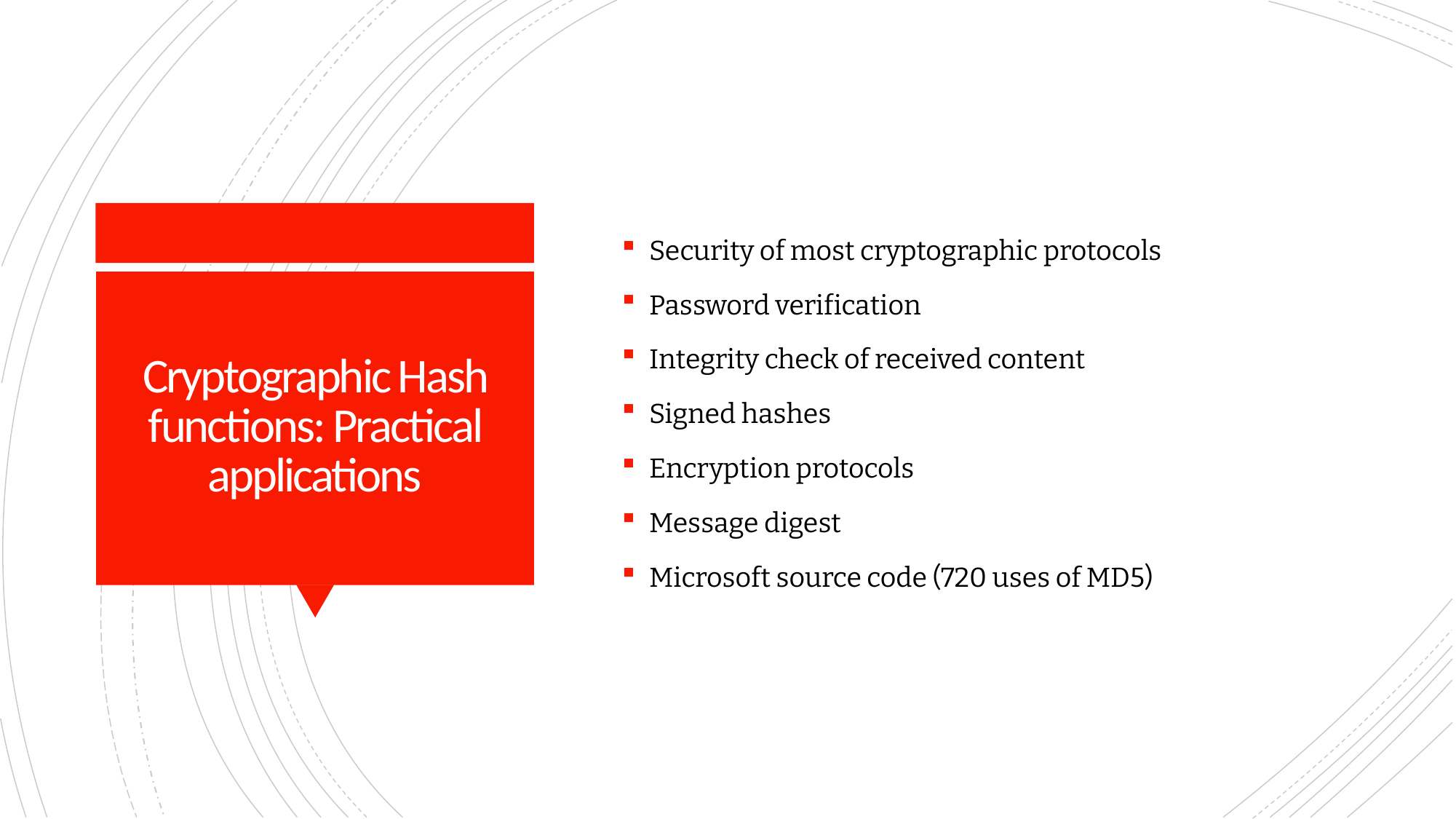

Security of most cryptographic protocols
Password verification
Integrity check of received content
Signed hashes
Encryption protocols
Message digest
Microsoft source code (720 uses of MD5)
# Cryptographic Hash functions: Practical applications